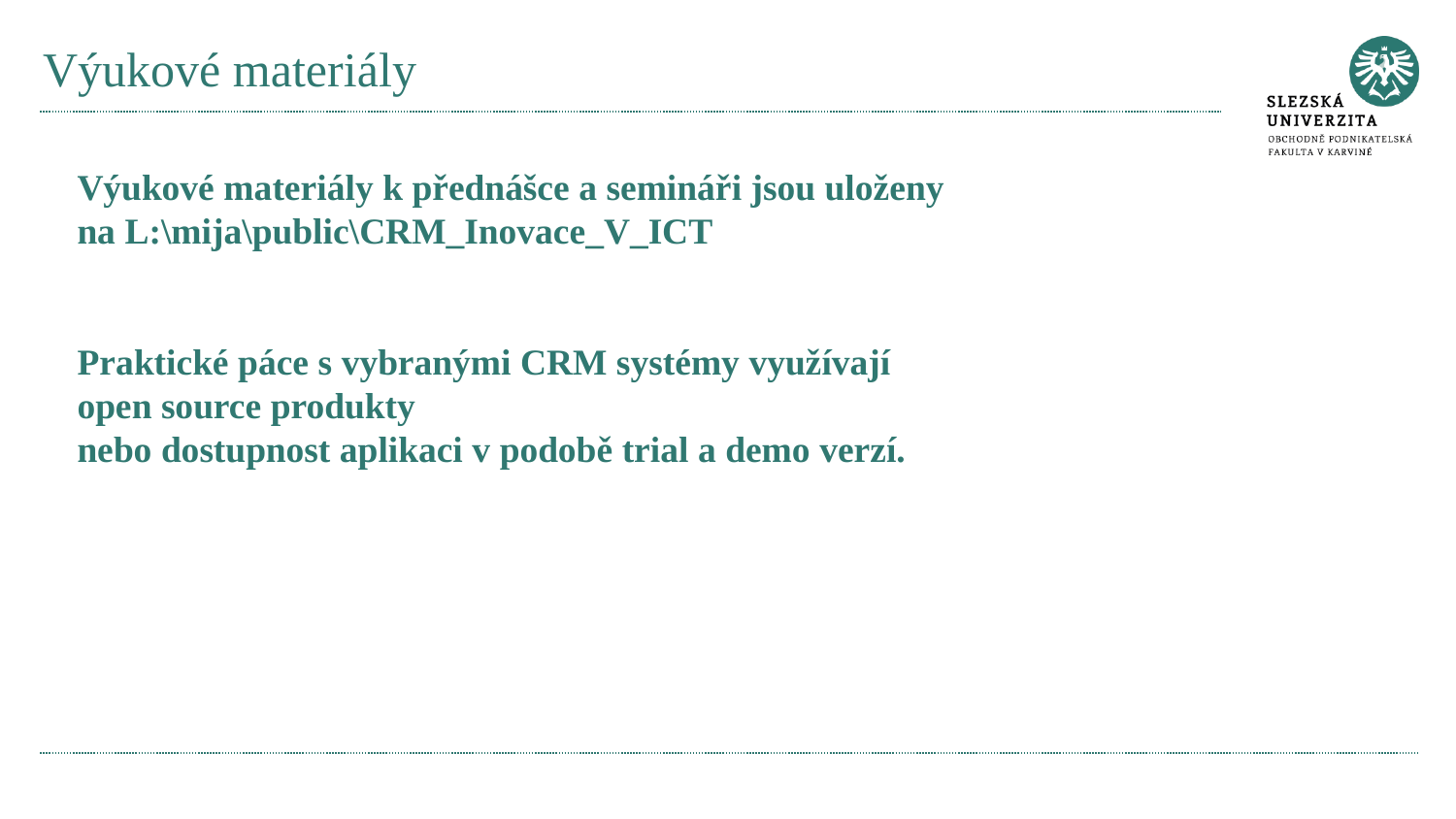

# Výukové materiály

Výukové materiály k přednášce a semináři jsou uloženy
na L:\mija\public\CRM_Inovace_V_ICT

Praktické páce s vybranými CRM systémy využívají
open source produkty
nebo dostupnost aplikaci v podobě trial a demo verzí.